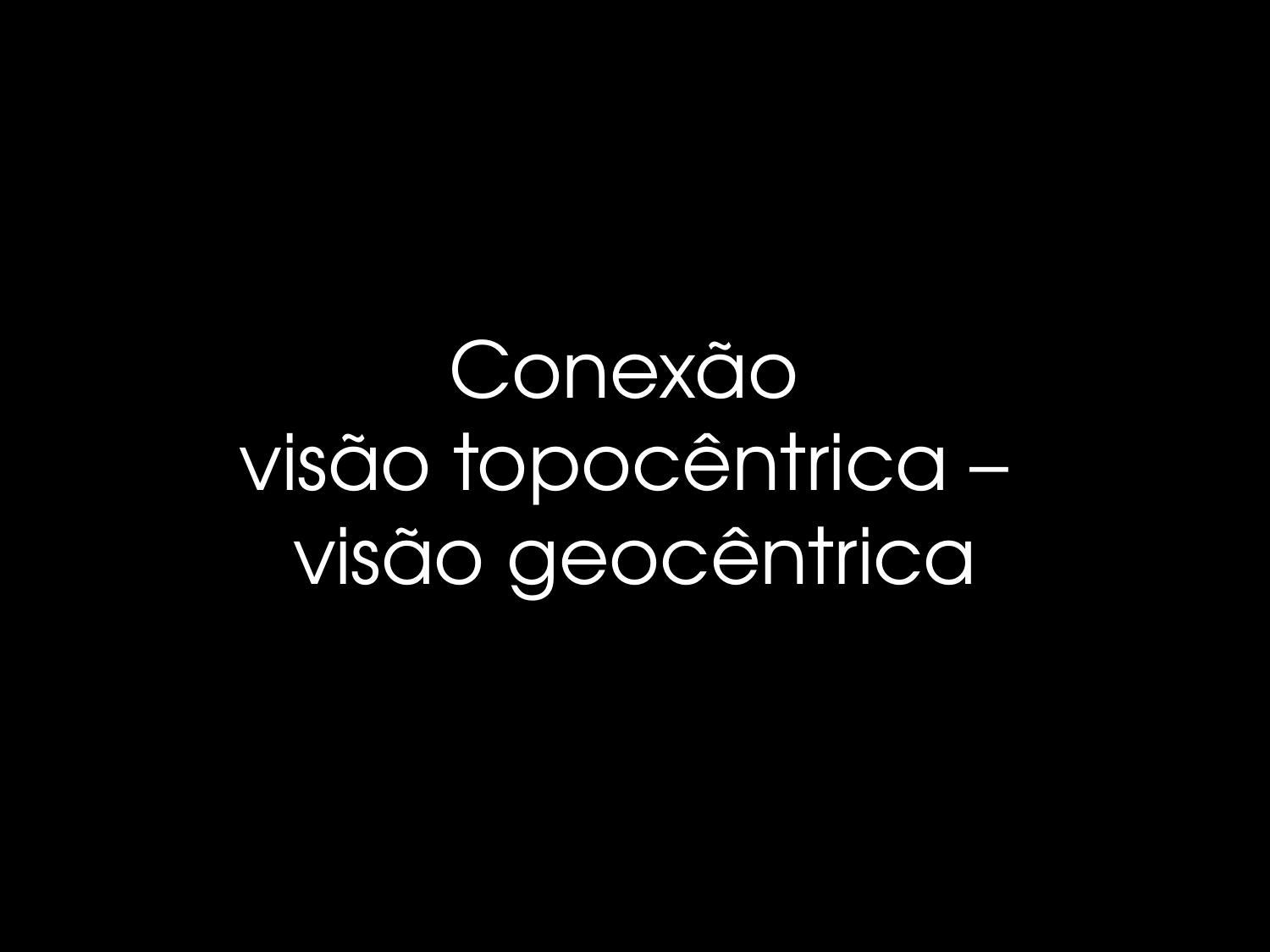

# Conexão visão topocêntrica – visão geocêntrica